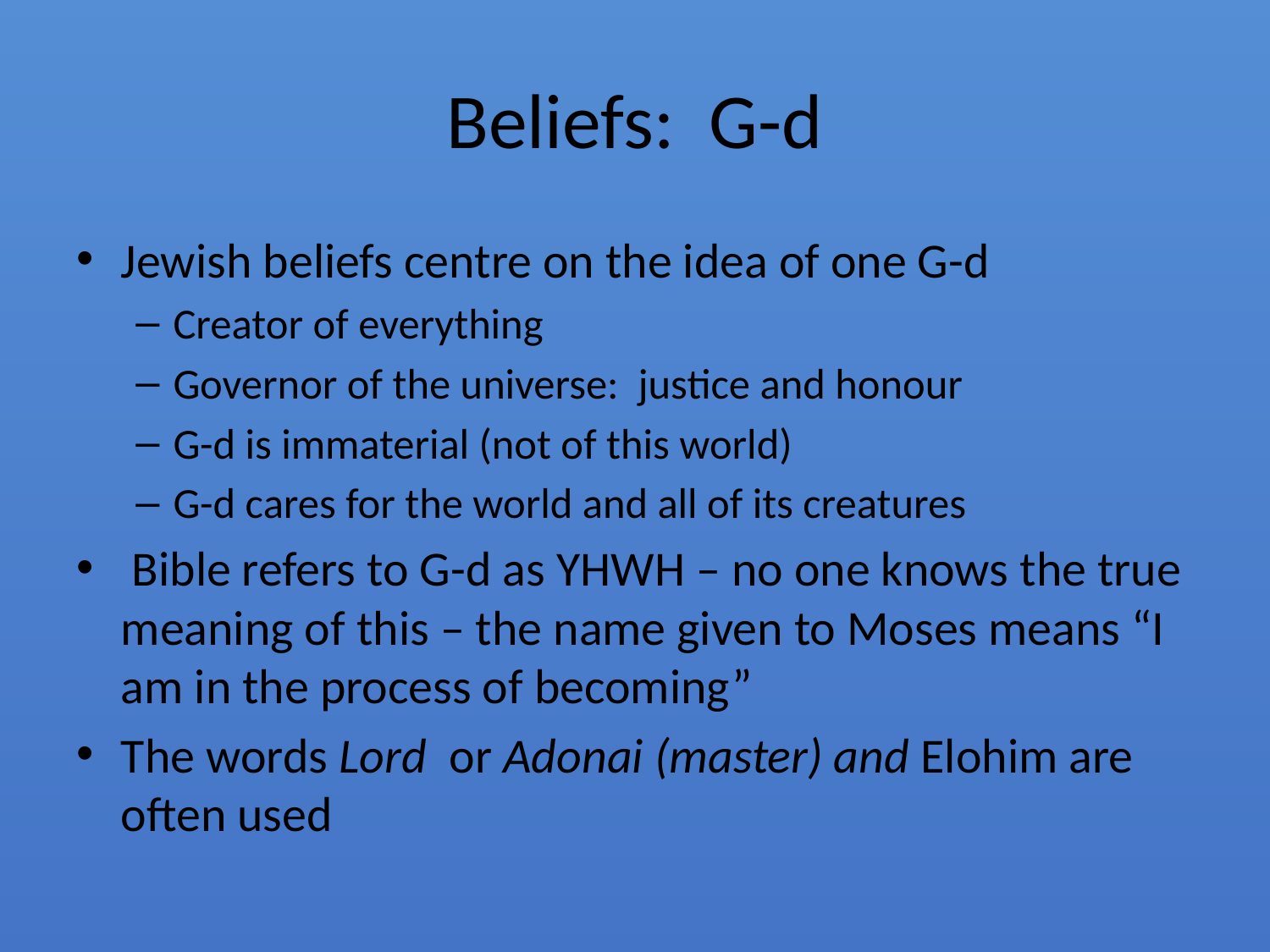

# Beliefs:  G-d
Jewish beliefs centre on the idea of one G-d
Creator of everything
Governor of the universe:  justice and honour
G-d is immaterial (not of this world)
G-d cares for the world and all of its creatures
 Bible refers to G-d as YHWH – no one knows the true meaning of this – the name given to Moses means “I am in the process of becoming”
The words Lord  or Adonai (master) and Elohim are often used